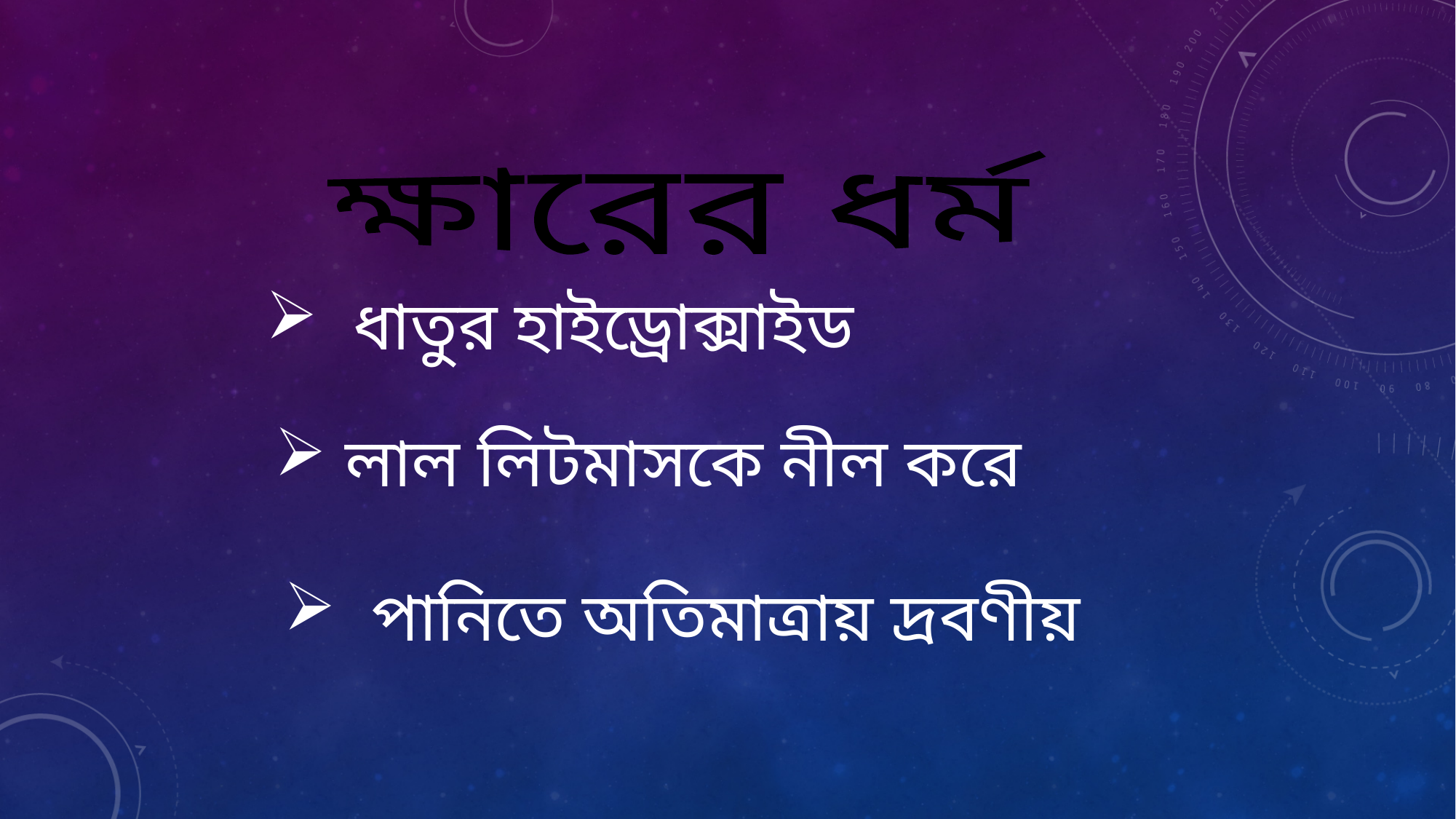

ক্ষারের ধর্ম
  ধাতুর হাইড্রোক্সাইড
 লাল লিটমাসকে নীল করে
  পানিতে অতিমাত্রায় দ্রবণীয়